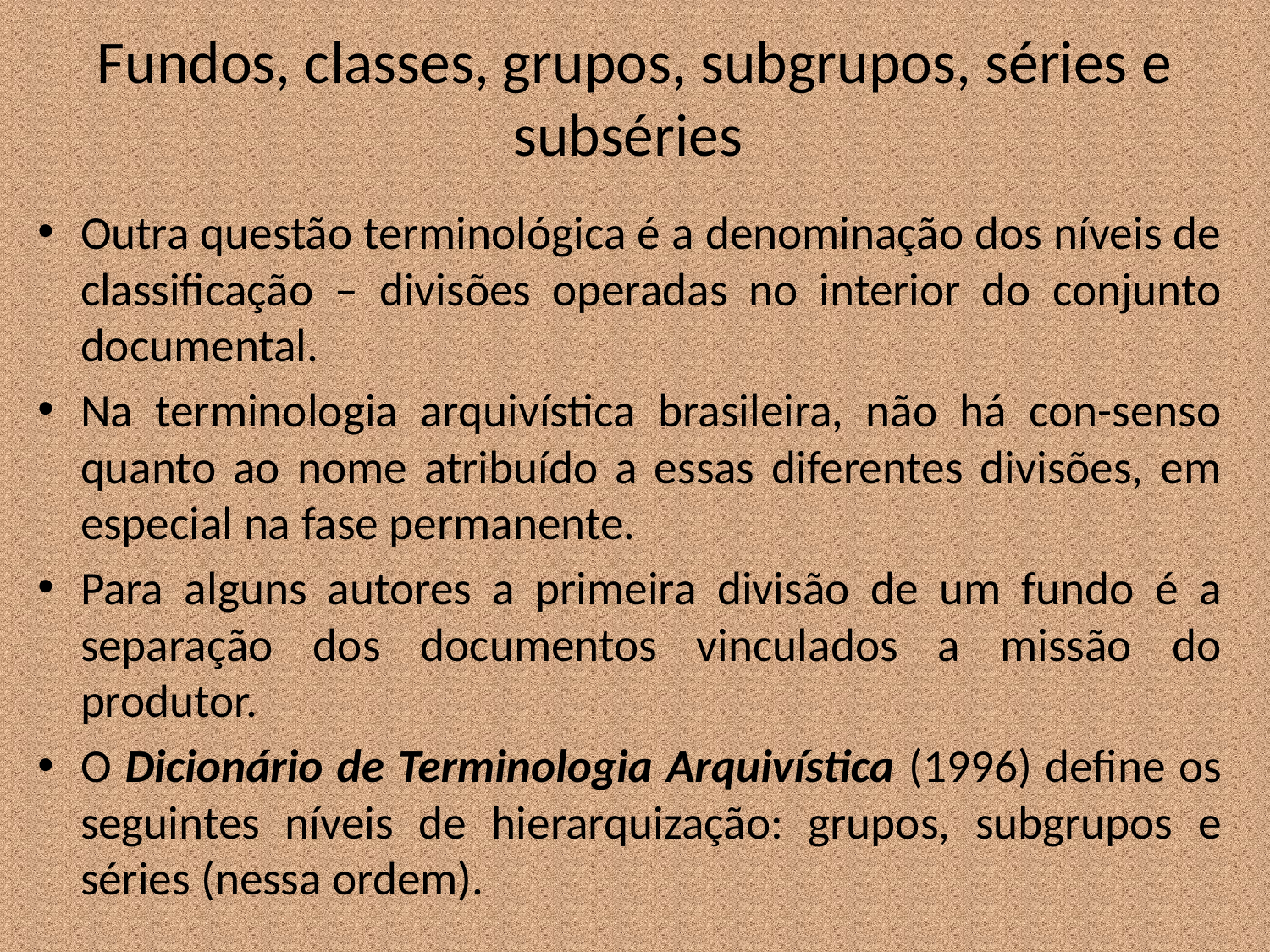

# Fundos, classes, grupos, subgrupos, séries e subséries
Outra questão terminológica é a denominação dos níveis de classificação – divisões operadas no interior do conjunto documental.
Na terminologia arquivística brasileira, não há con-senso quanto ao nome atribuído a essas diferentes divisões, em especial na fase permanente.
Para alguns autores a primeira divisão de um fundo é a separação dos documentos vinculados a missão do produtor.
O Dicionário de Terminologia Arquivística (1996) define os seguintes níveis de hierarquização: grupos, subgrupos e séries (nessa ordem).